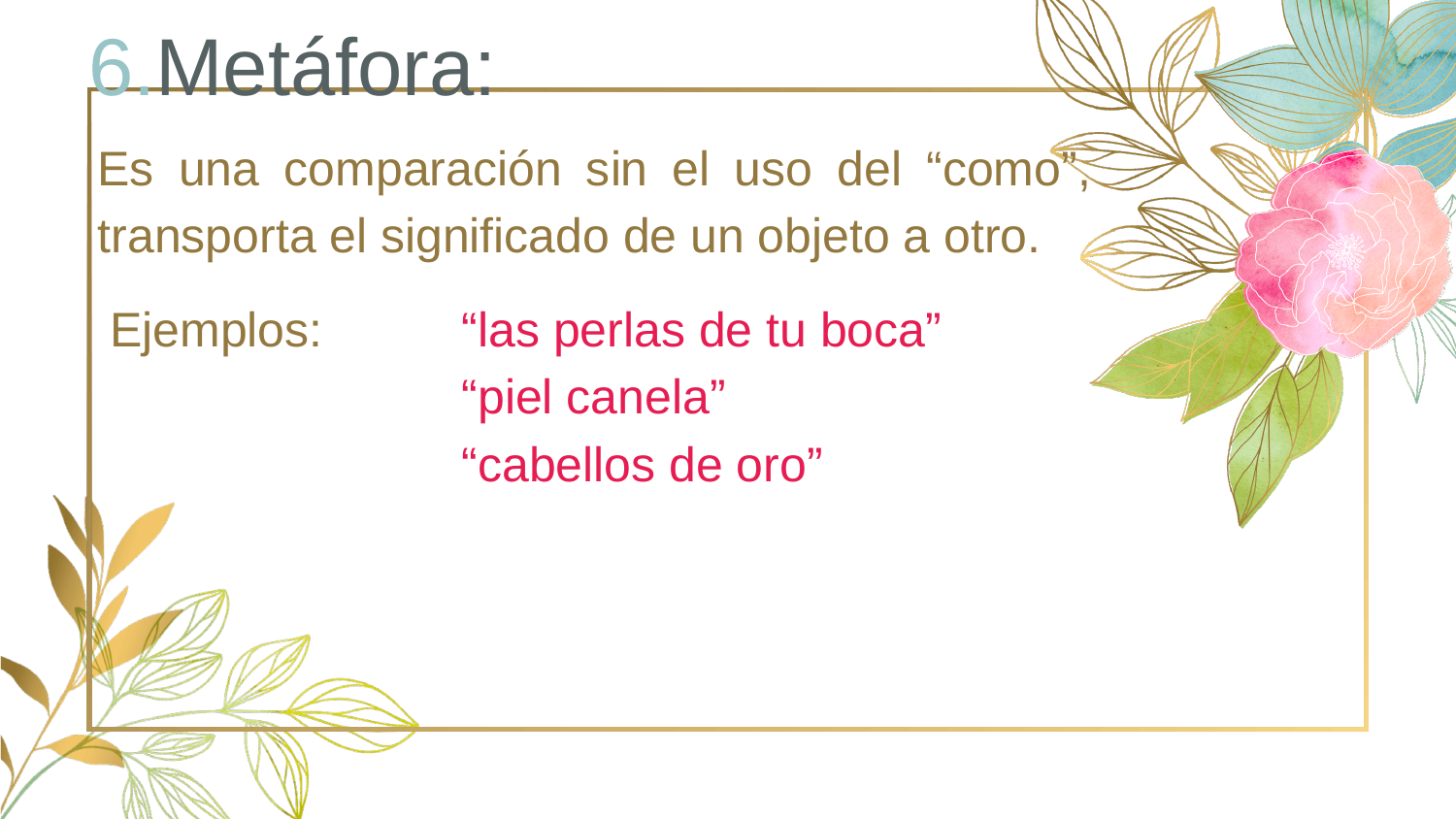

# 6.Metáfora:

Es una comparación sin el uso del “como”, transporta el significado de un objeto a otro.

Ejemplos: 	“las perlas de tu boca”
			“piel canela”
			“cabellos de oro”